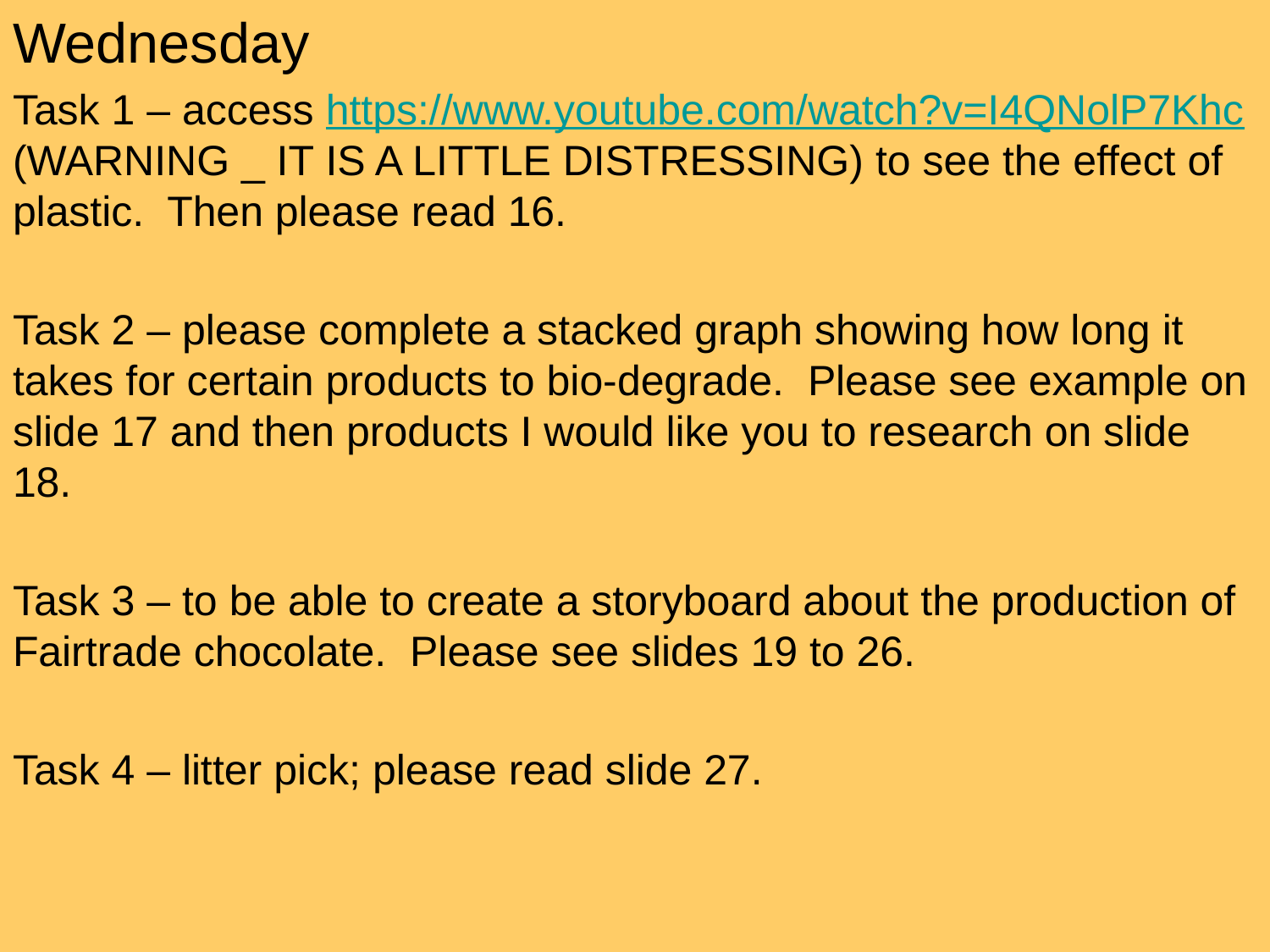

Wednesday
Task 1 – access https://www.youtube.com/watch?v=I4QNolP7Khc (WARNING _ IT IS A LITTLE DISTRESSING) to see the effect of plastic.  Then please read 16.

Task 2 – please complete a stacked graph showing how long it takes for certain products to bio-degrade.  Please see example on slide 17 and then products I would like you to research on slide 18.

Task 3 – to be able to create a storyboard about the production of Fairtrade chocolate.  Please see slides 19 to 26.

Task 4 – litter pick; please read slide 27.